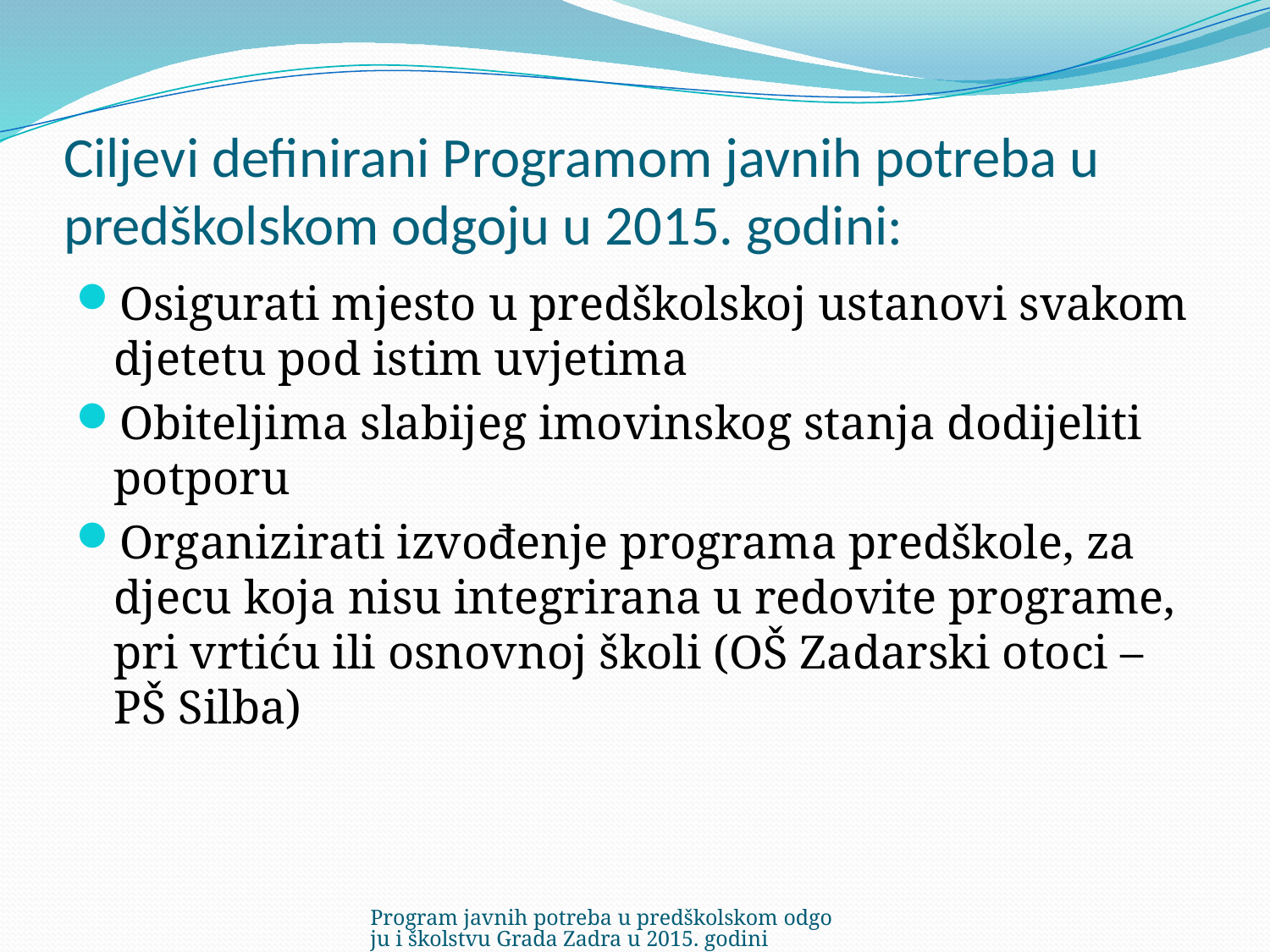

# Ciljevi definirani Programom javnih potreba u predškolskom odgoju u 2015. godini:
Osigurati mjesto u predškolskoj ustanovi svakom djetetu pod istim uvjetima
Obiteljima slabijeg imovinskog stanja dodijeliti potporu
Organizirati izvođenje programa predškole, za djecu koja nisu integrirana u redovite programe, pri vrtiću ili osnovnoj školi (OŠ Zadarski otoci – PŠ Silba)
Program javnih potreba u predškolskom odgoju i školstvu Grada Zadra u 2015. godini